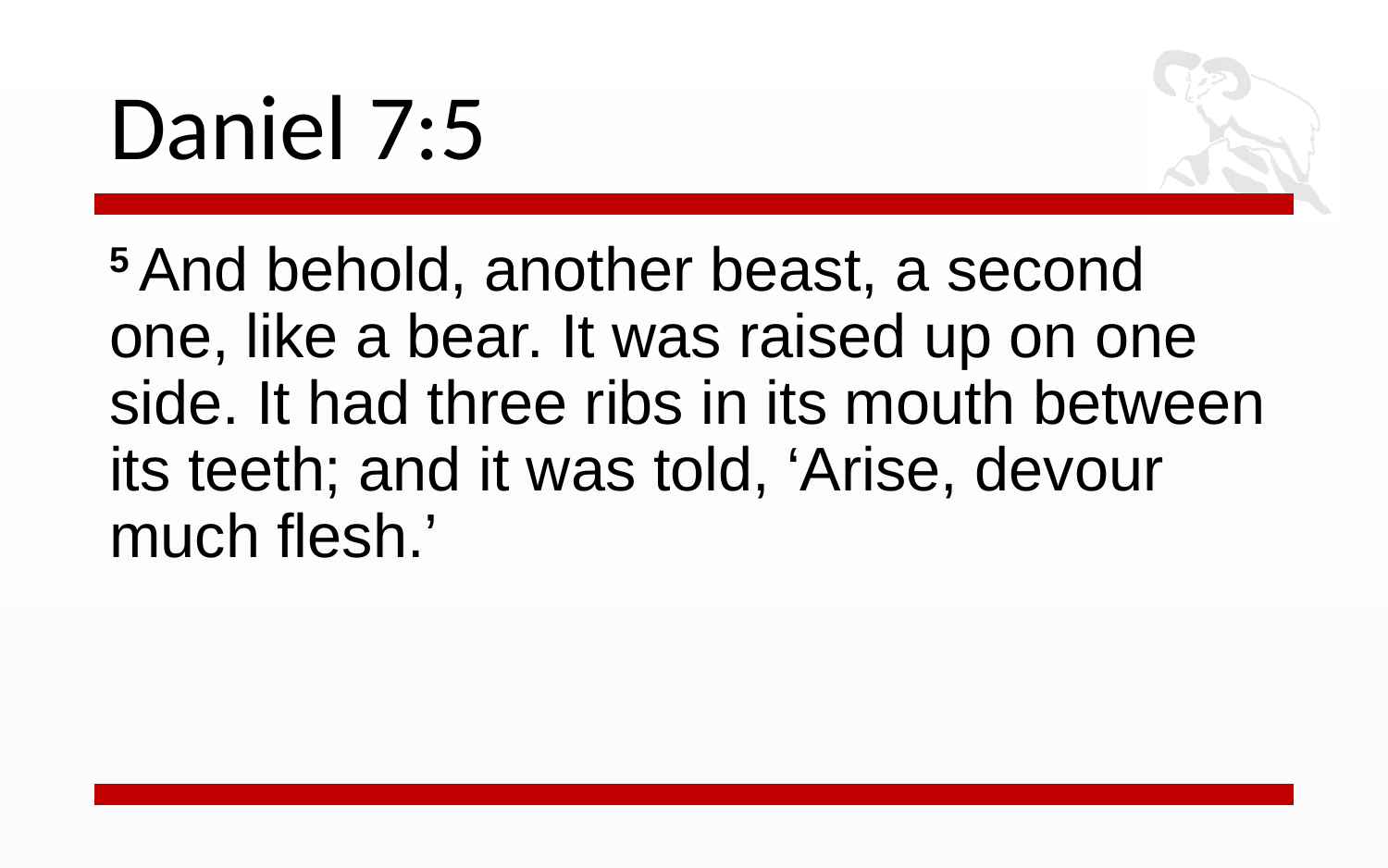

# Daniel 7:5
5 And behold, another beast, a second one, like a bear. It was raised up on one side. It had three ribs in its mouth between its teeth; and it was told, ‘Arise, devour much flesh.’